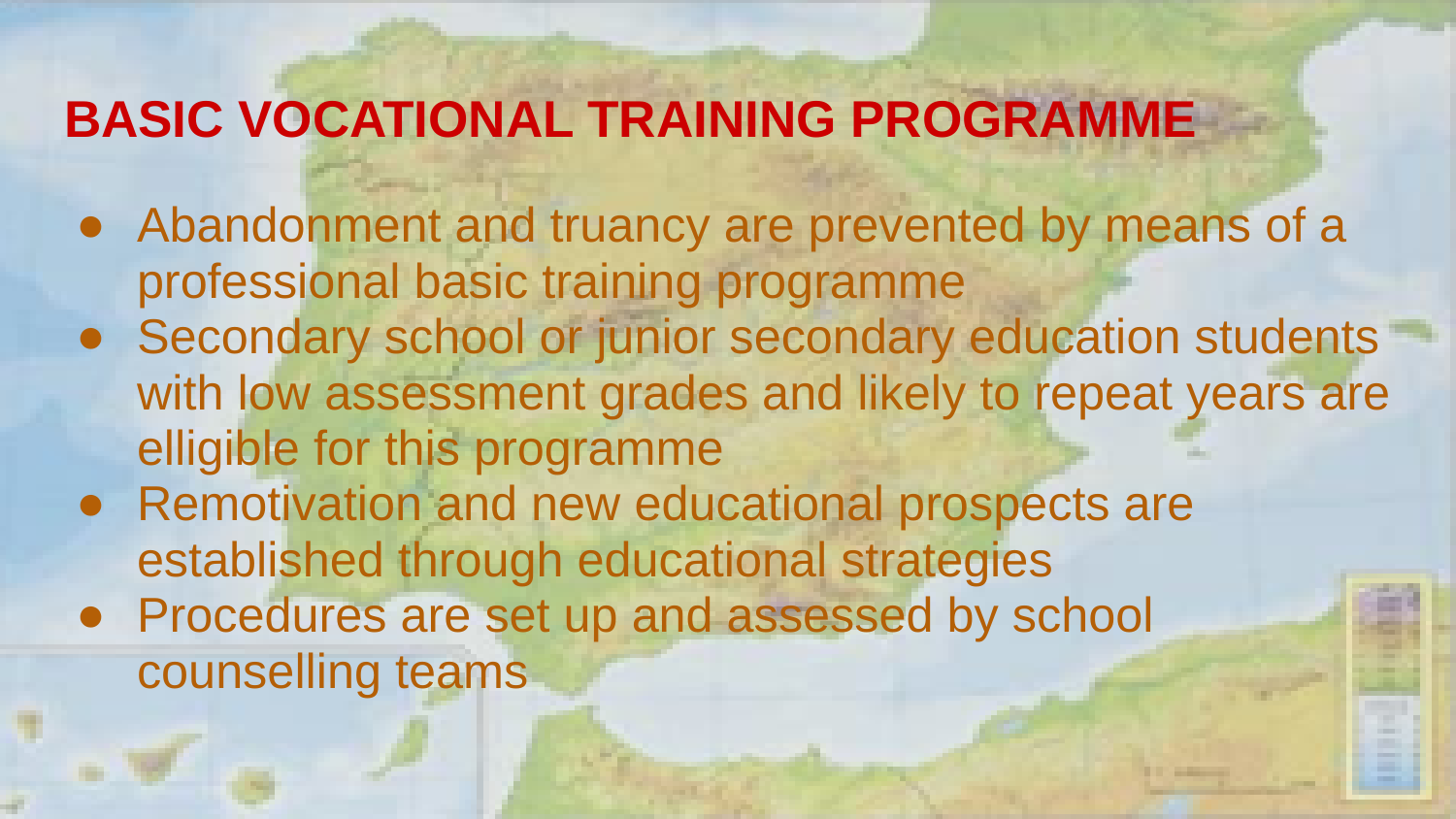

# BASIC VOCATIONAL TRAINING PROGRAMME
Abandonment and truancy are prevented by means of a professional basic training programme
Secondary school or junior secondary education students with low assessment grades and likely to repeat years are elligible for this programme
Remotivation and new educational prospects are established through educational strategies
Procedures are set up and assessed by school counselling teams